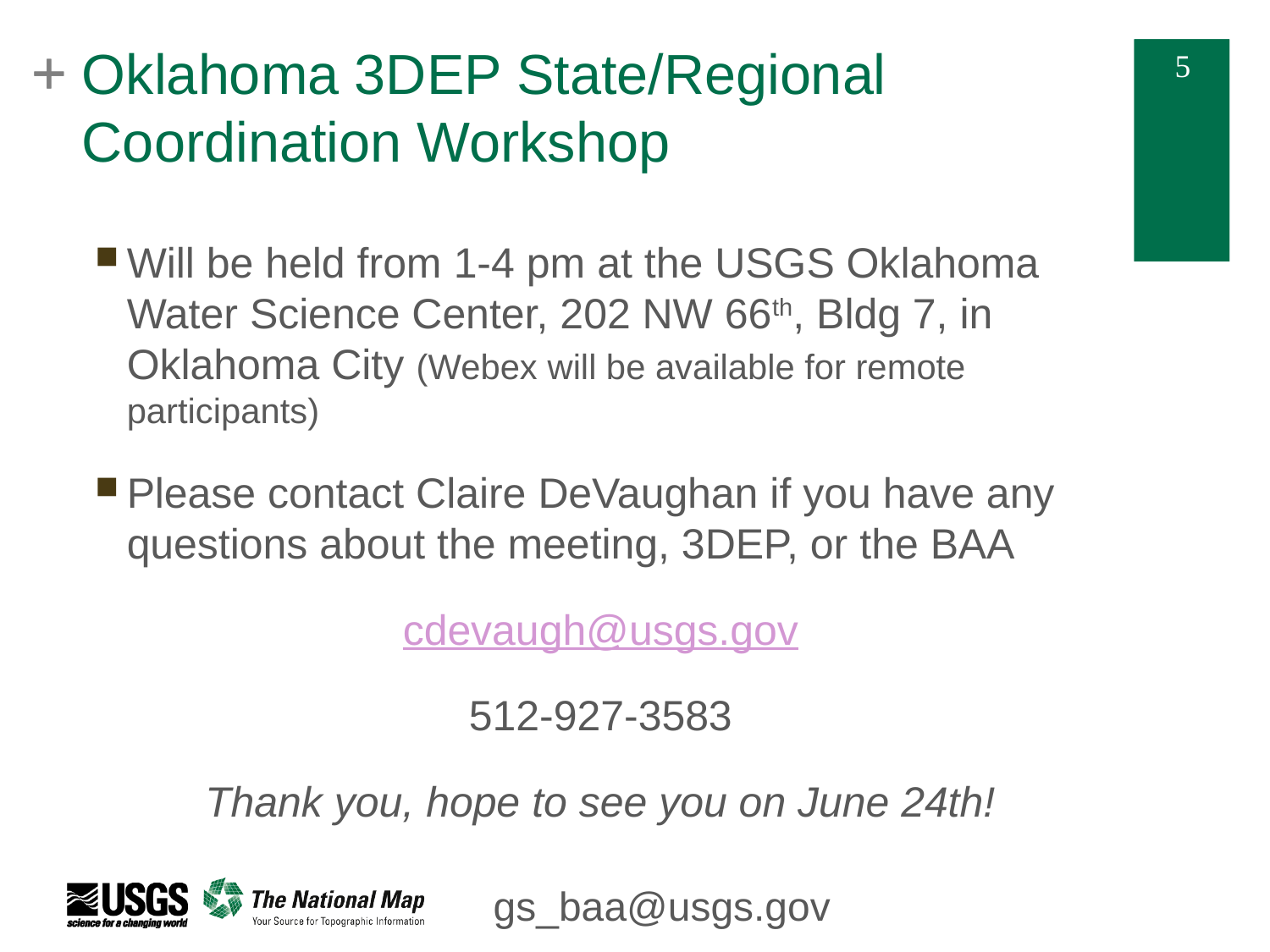

# Oklahoma 3DEP State/Regional Coordination Workshop
Will be held from 1-4 pm at the USGS Oklahoma Water Science Center, 202 NW 66th, Bldg 7, in Oklahoma City (Webex will be available for remote participants)
Please contact Claire DeVaughan if you have any questions about the meeting, 3DEP, or the BAA
cdevaugh@usgs.gov
512-927-3583
Thank you, hope to see you on June 24th!
gs_baa@usgs.gov